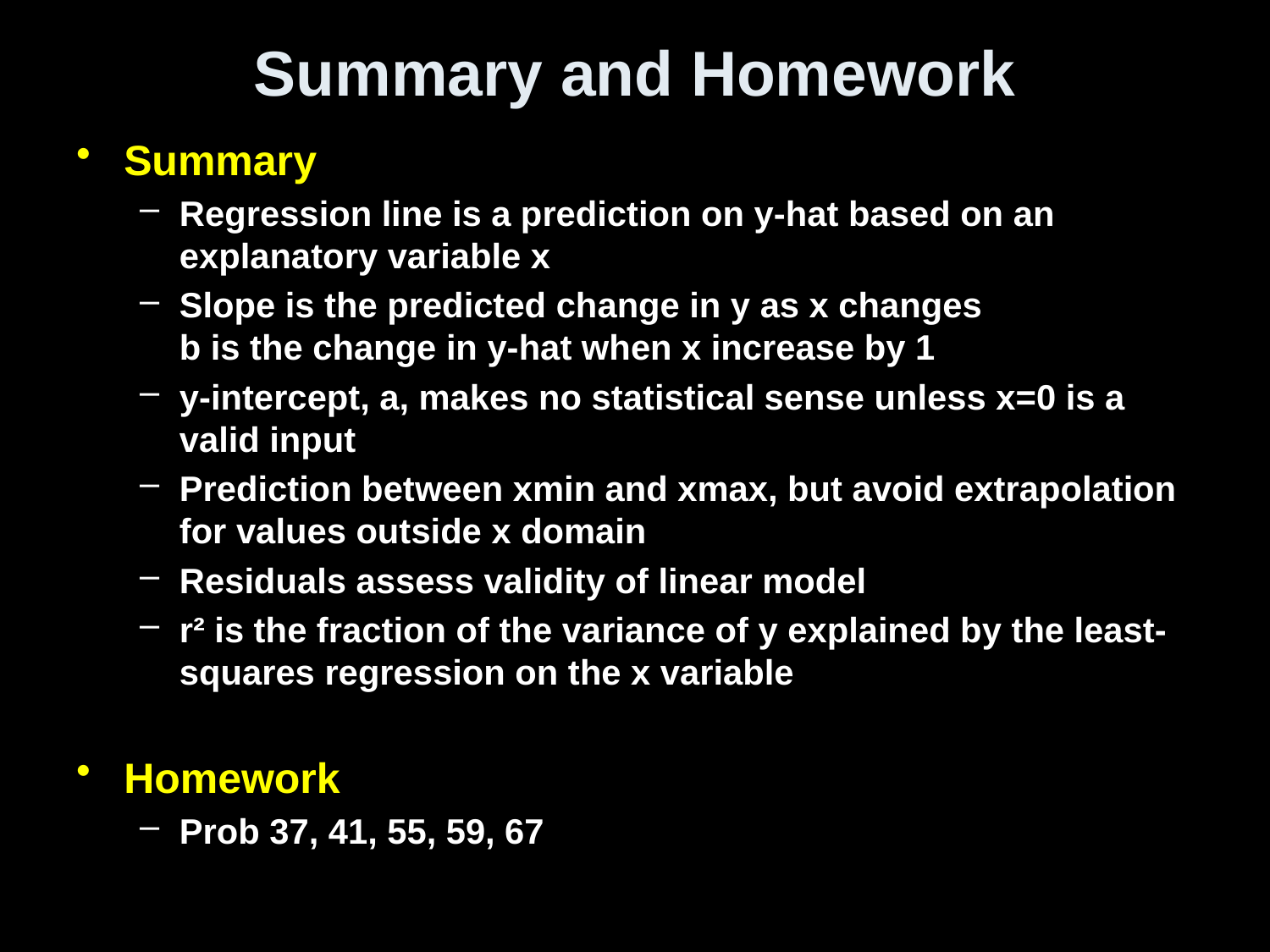

# Summary and Homework
Summary
Regression line is a prediction on y-hat based on an explanatory variable x
Slope is the predicted change in y as x changes
b is the change in y-hat when x increase by 1
y-intercept, a, makes no statistical sense unless x=0 is a valid input
Prediction between xmin and xmax, but avoid extrapolation for values outside x domain
Residuals assess validity of linear model
r² is the fraction of the variance of y explained by the least-squares regression on the x variable

Homework
Prob 37, 41, 55, 59, 67